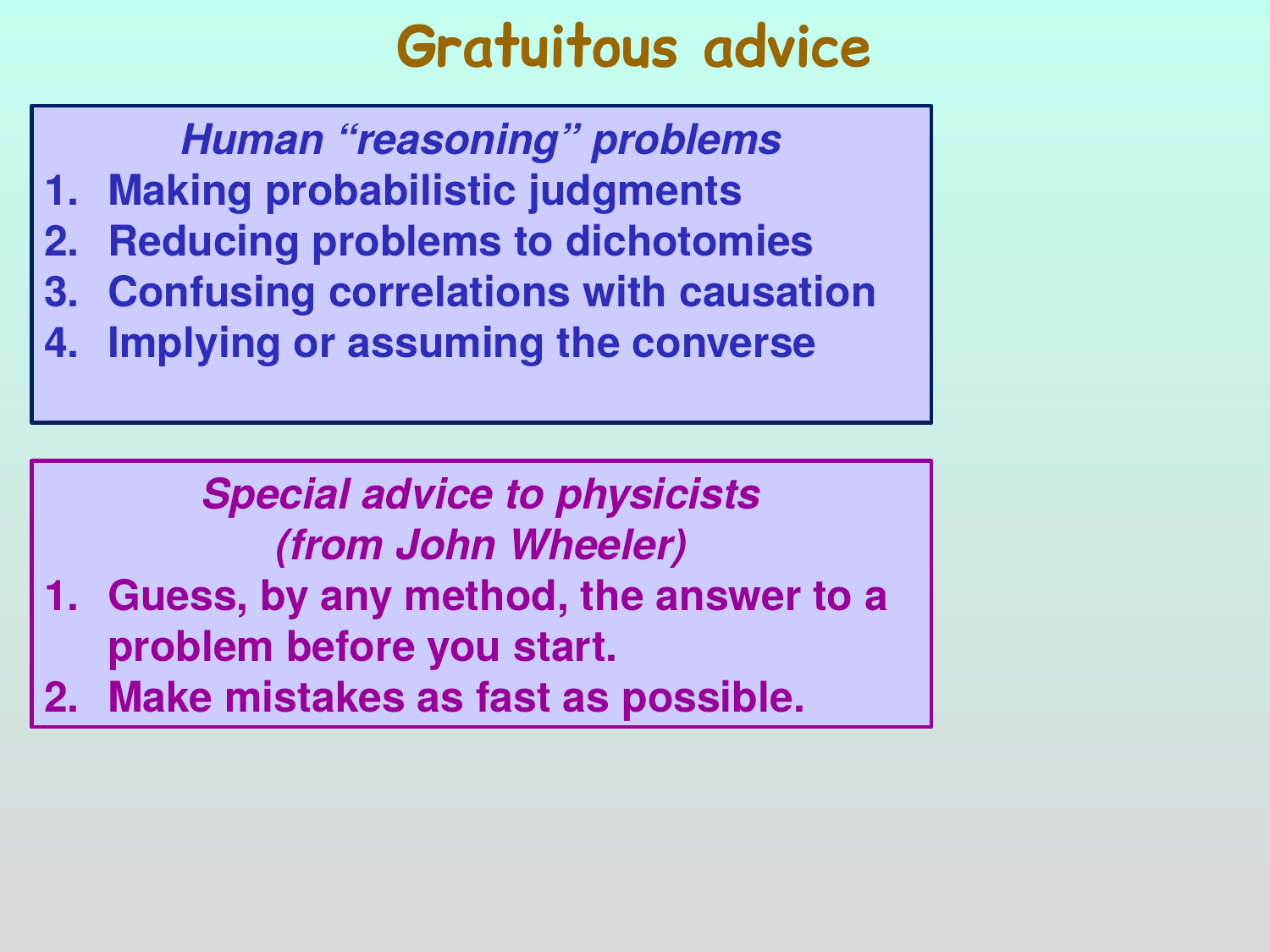

Gratuitous advice
Human “reasoning” problems
Making probabilistic judgments
Reducing problems to dichotomies
Confusing correlations with causation
Implying or assuming the converse

Special advice to physicists
(from John Wheeler)
Guess, by any method, the answer to a problem before you start.
Make mistakes as fast as possible.